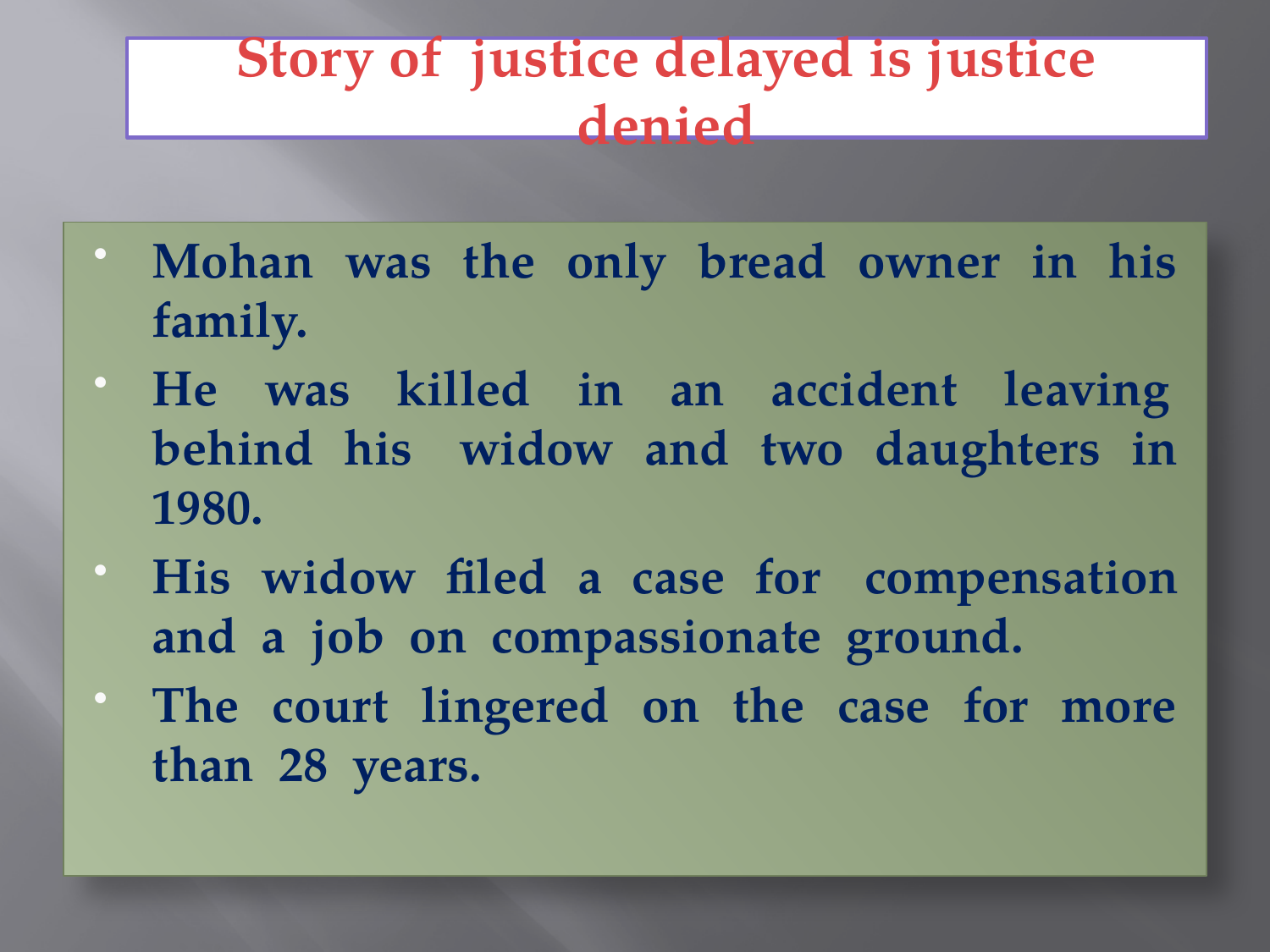

# Story of  justice delayed is justice denied
Mohan  was  the  only  bread  owner  in  his  family.
He  was  killed  in  an  accident  leaving  behind  his   widow  and  two  daughters  in  1980.
His  widow  filed  a  case  for   compensation  and  a  job  on  compassionate  ground.
The  court  lingered  on  the  case  for  more  than  28  years.